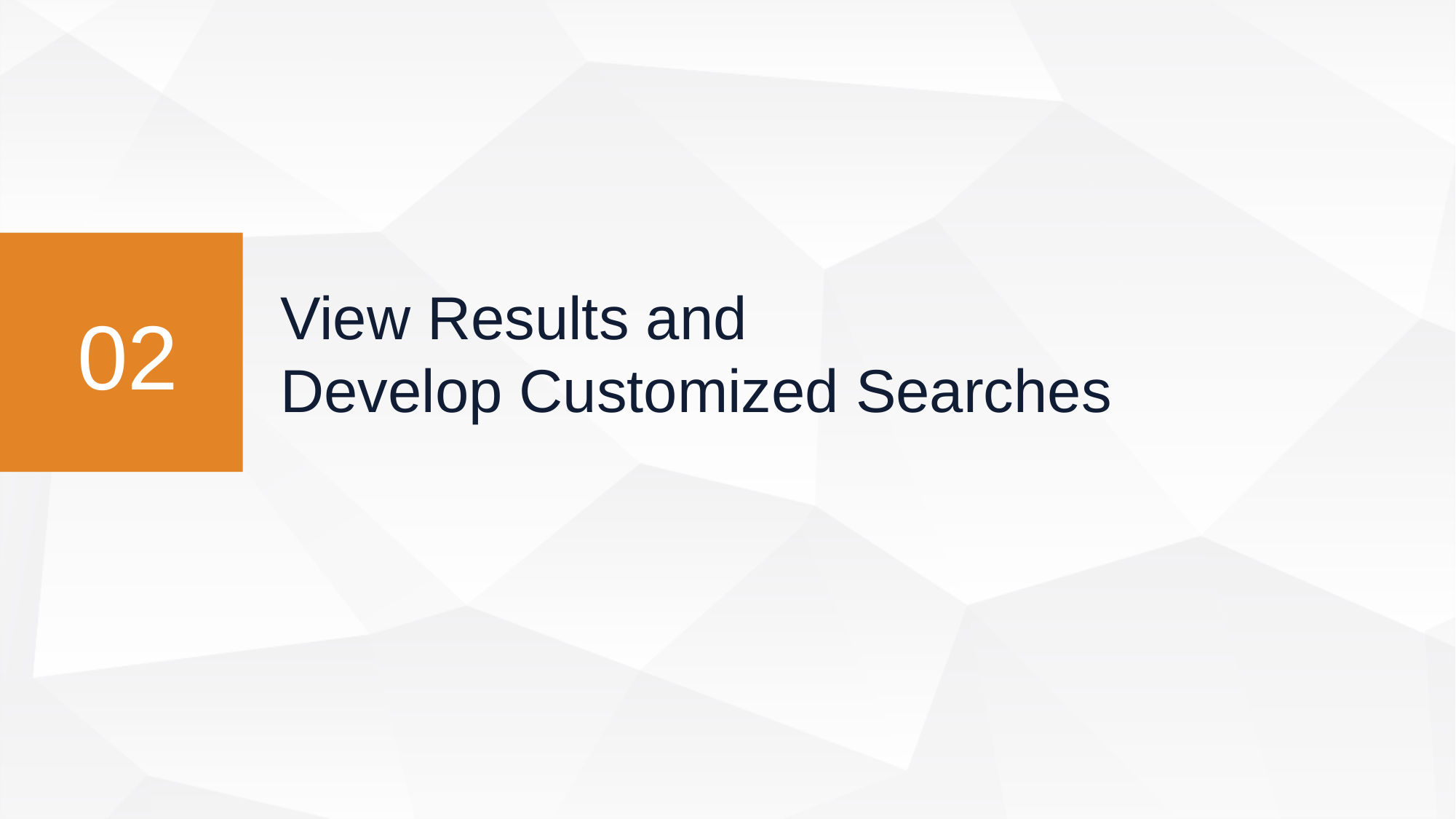

View Results and
Develop Customized Searches
02